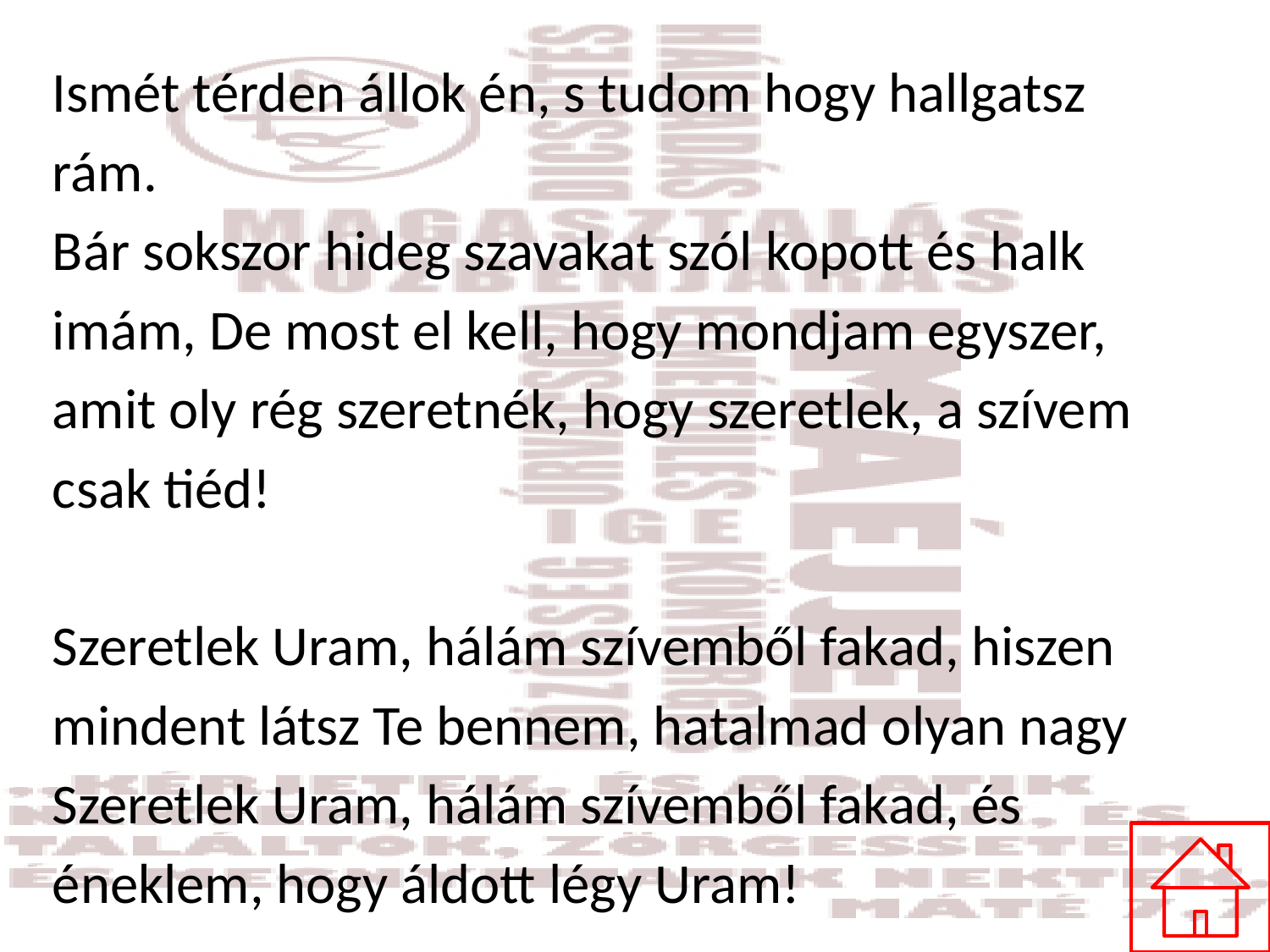

#
Ismét térden állok én, s tudom hogy hallgatsz
rám.
Bár sokszor hideg szavakat szól kopott és halk
imám, De most el kell, hogy mondjam egyszer,
amit oly rég szeretnék, hogy szeretlek, a szívem
csak tiéd!

Szeretlek Uram, hálám szívemből fakad, hiszen
mindent látsz Te bennem, hatalmad olyan nagy
Szeretlek Uram, hálám szívemből fakad, és
éneklem, hogy áldott légy Uram!